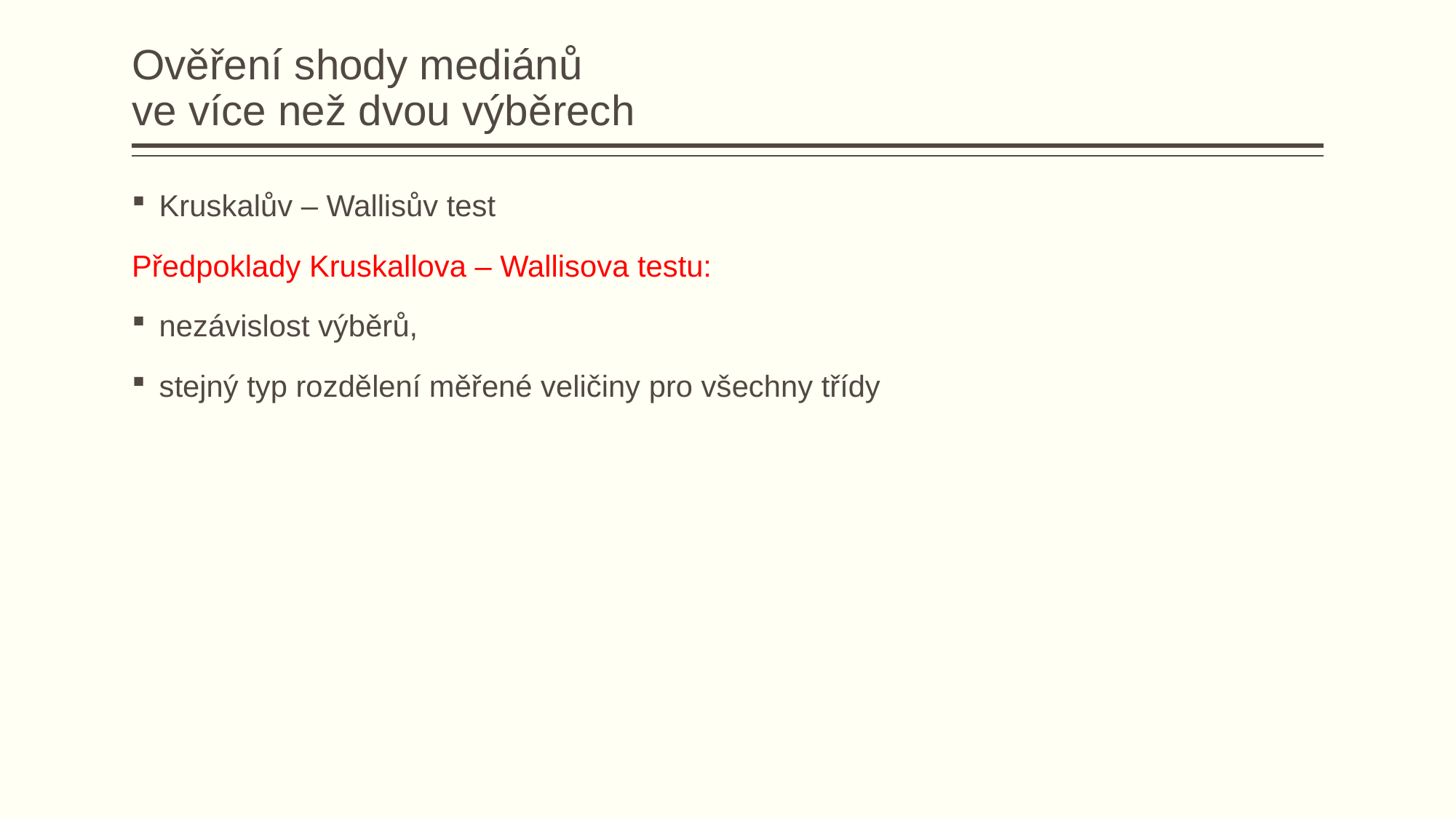

# Ověření shody mediánů ve více než dvou výběrech
Kruskalův – Wallisův test
Předpoklady Kruskallova – Wallisova testu:
nezávislost výběrů,
stejný typ rozdělení měřené veličiny pro všechny třídy